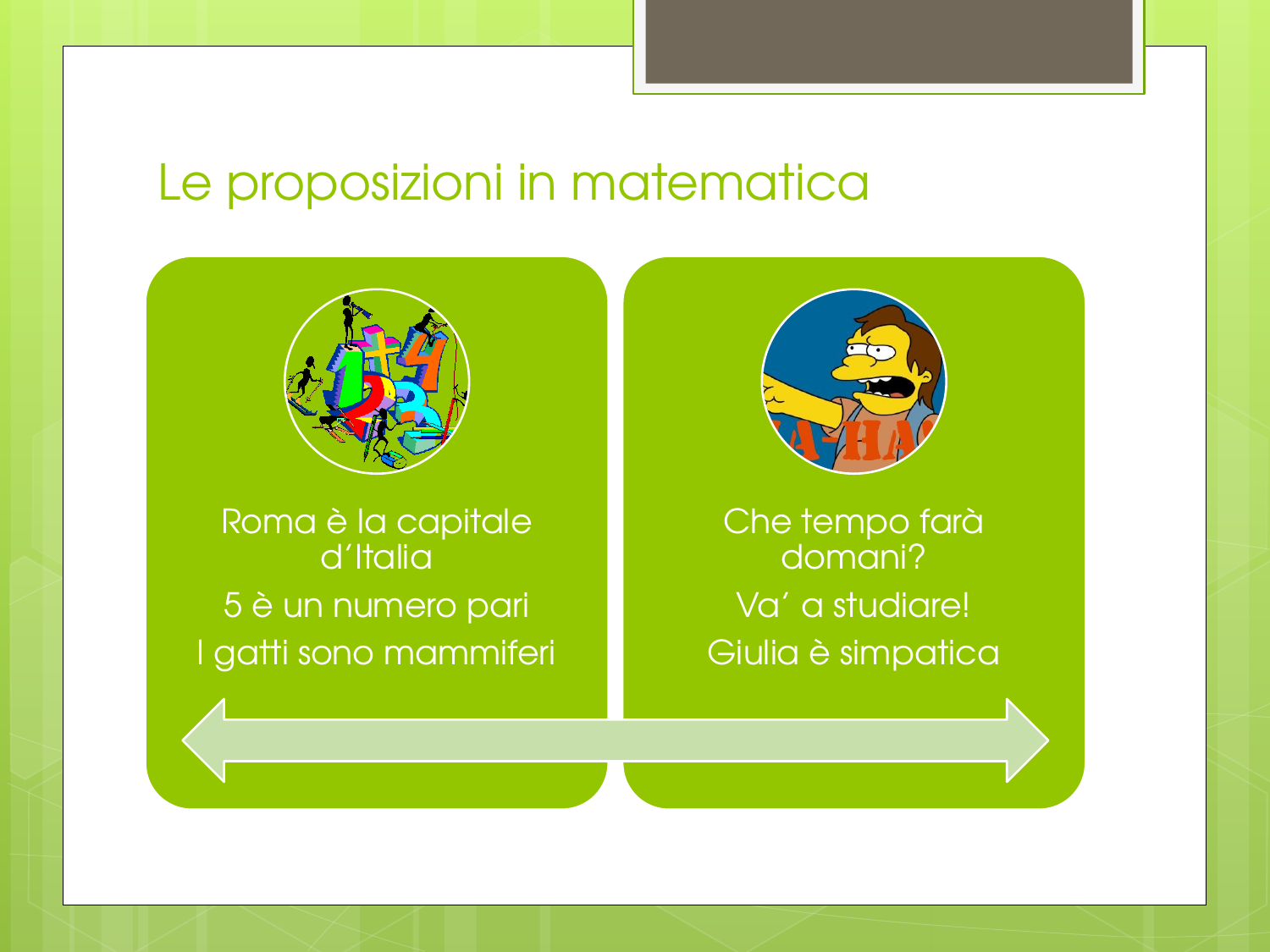

# Le proposizioni in matematica
Roma è la capitale d’Italia
5 è un numero pari
I gatti sono mammiferi
Che tempo farà domani?
Va’ a studiare!
Giulia è simpatica